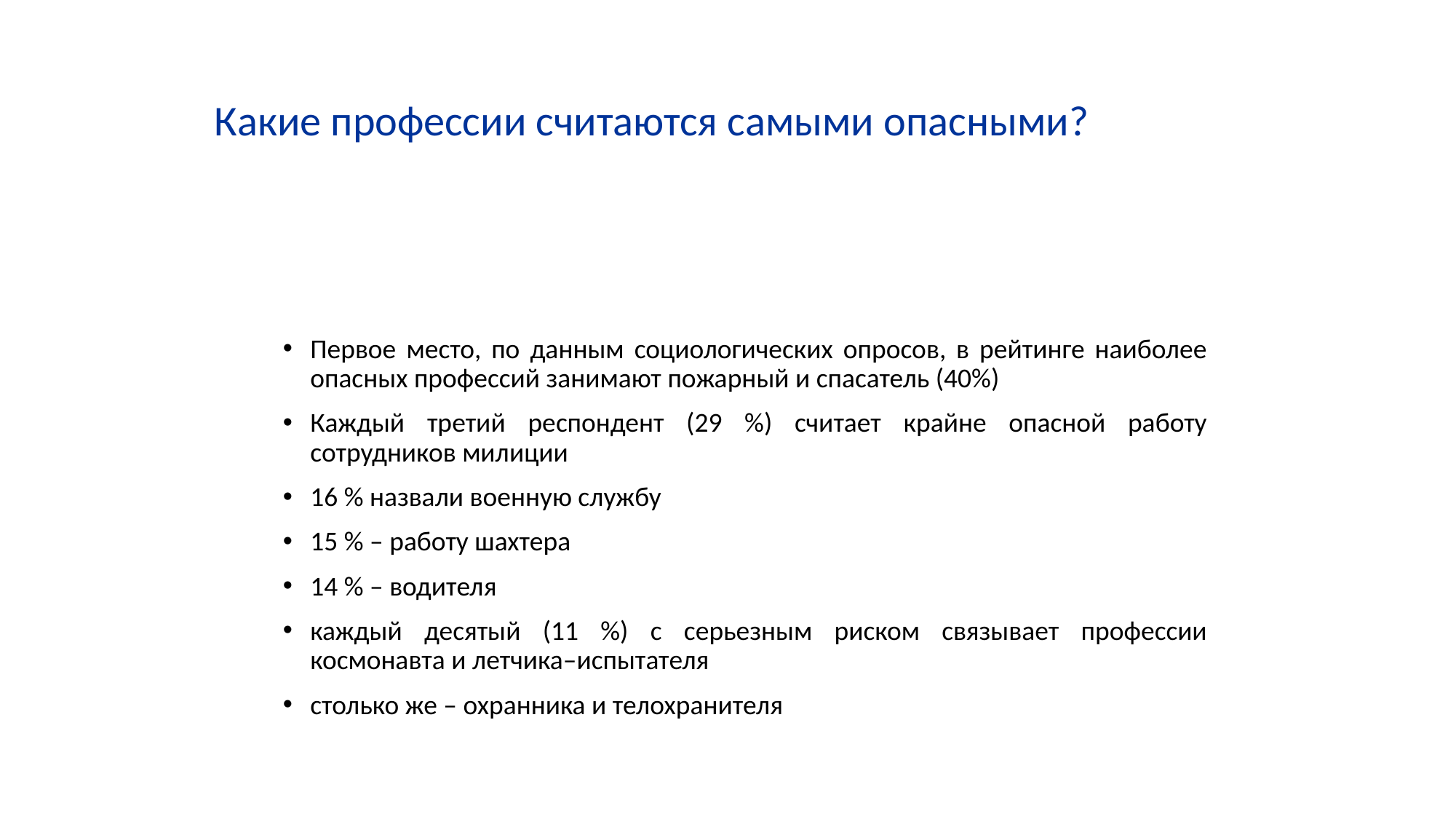

# Какие профессии считаются самыми опасными?
Первое место, по данным социологических опросов, в рейтинге наиболее опасных профессий занимают пожарный и спасатель (40%)
Каждый третий респондент (29 %) считает крайне опасной работу сотрудников милиции
16 % назвали военную службу
15 % – работу шахтера
14 % – водителя
каждый десятый (11 %) с серьезным риском связывает профессии космонавта и летчика–испытателя
столько же – охранника и телохранителя